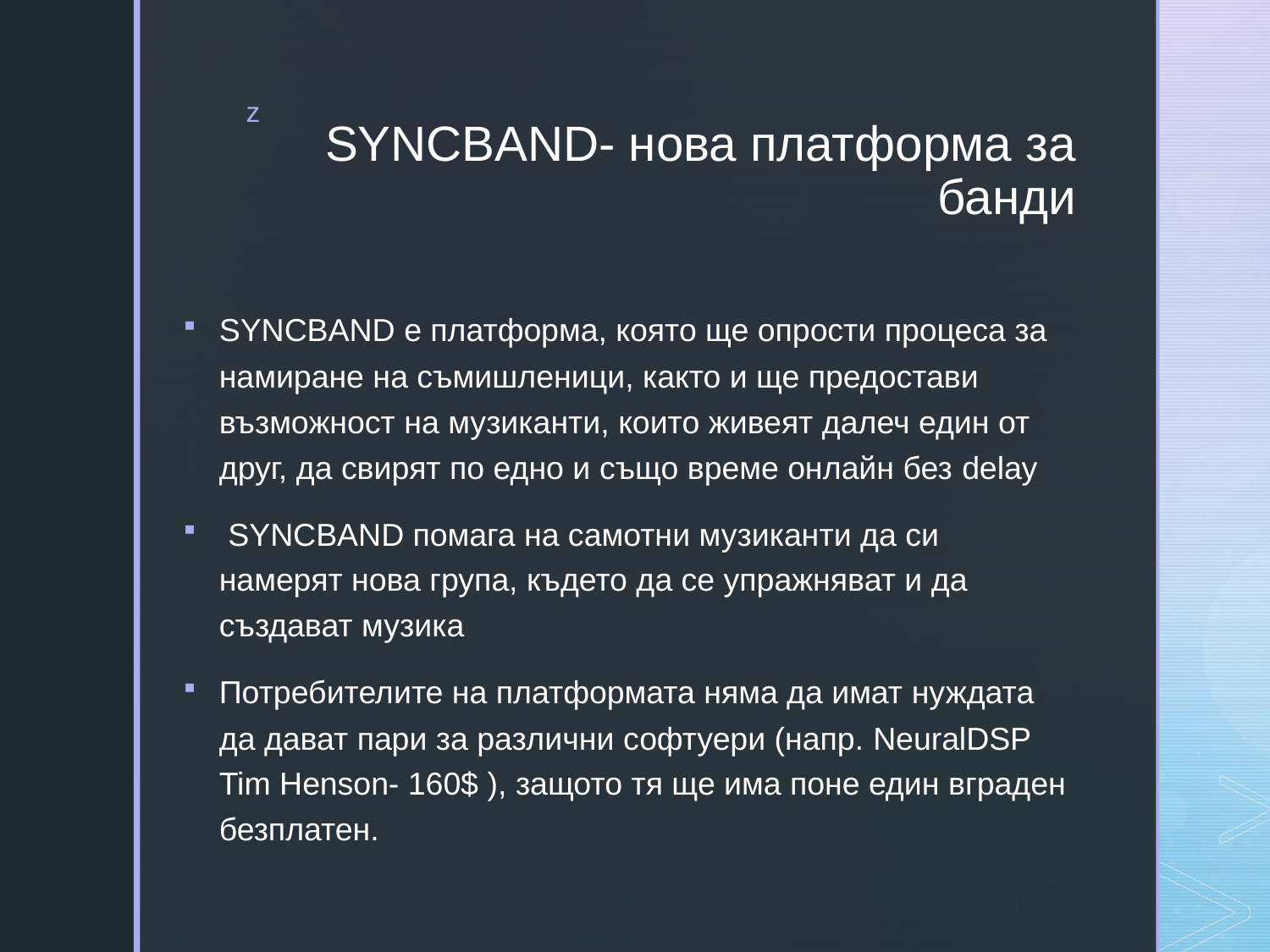

# SYNCBAND- нова платформа за банди
SYNCBAND е платформа, която ще опрости процеса за намиране на съмишленици, както и ще предостави възможност на музиканти, които живеят далеч един от друг, да свирят по едно и също време онлайн без delay
 SYNCBAND помага на самотни музиканти да си намерят нова група, където да се упражняват и да създават музика
Потребителите на платформата няма да имат нуждата да дават пари за различни софтуери (напр. NeuralDSP Tim Henson- 160$ ), защото тя ще има поне един вграден безплатен.